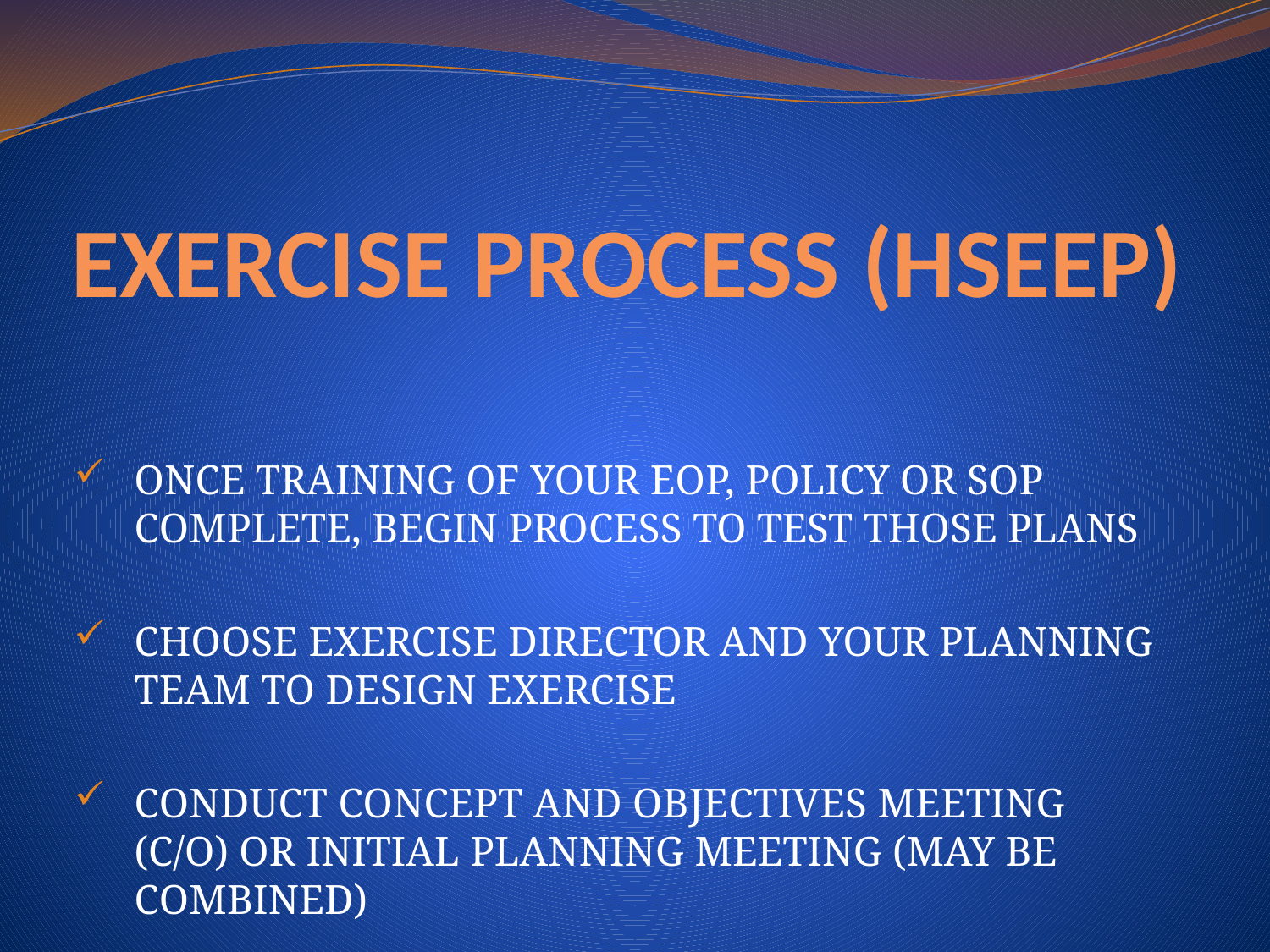

# EXERCISE PROCESS (HSEEP)
ONCE TRAINING OF YOUR EOP, POLICY OR SOP COMPLETE, BEGIN PROCESS TO TEST THOSE PLANS

CHOOSE EXERCISE DIRECTOR AND YOUR PLANNING TEAM TO DESIGN EXERCISE

CONDUCT CONCEPT AND OBJECTIVES MEETING (C/O) OR INITIAL PLANNING MEETING (MAY BE COMBINED)